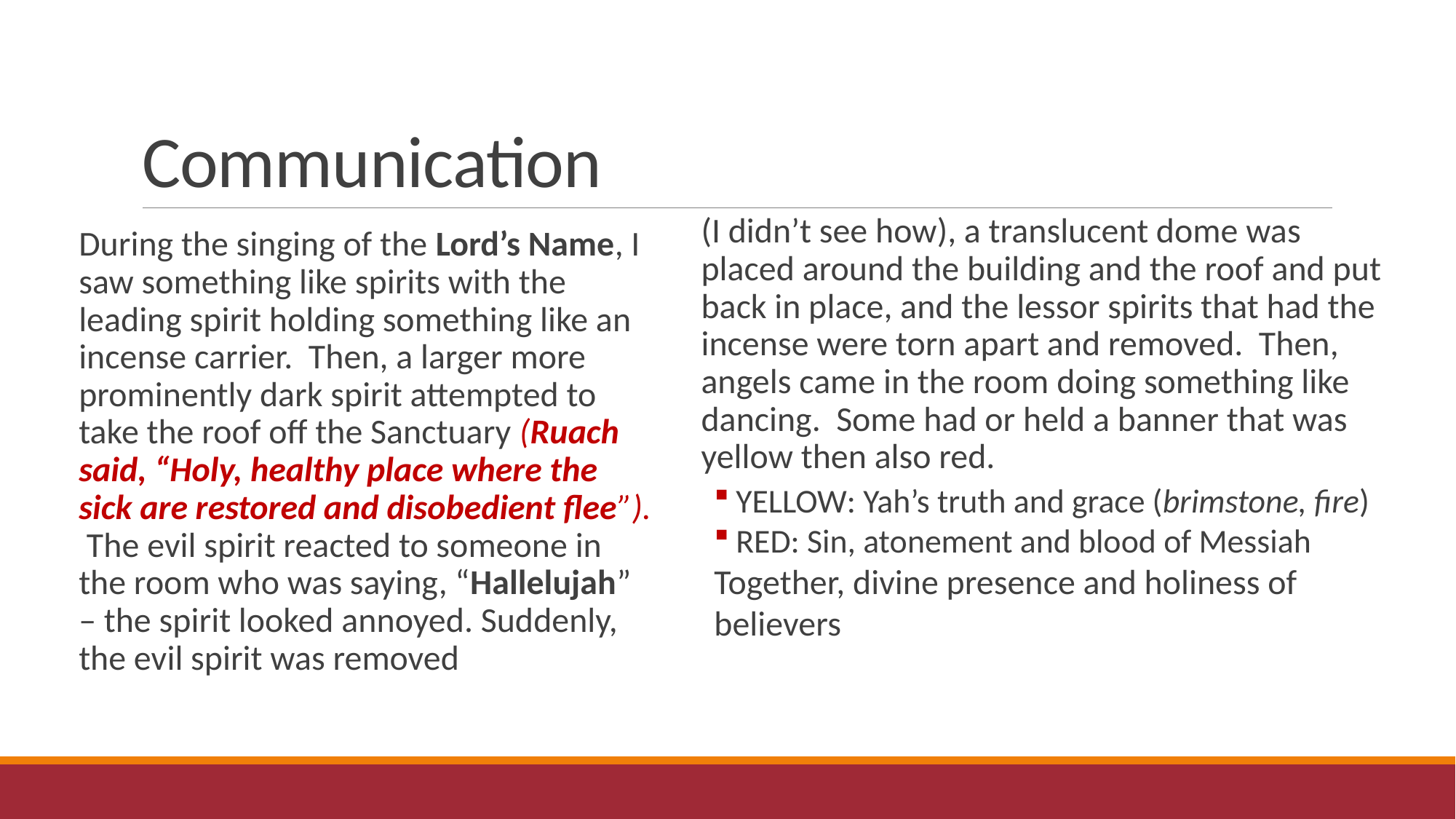

# Communication
(I didn’t see how), a translucent dome was placed around the building and the roof and put back in place, and the lessor spirits that had the incense were torn apart and removed.  Then, angels came in the room doing something like dancing.  Some had or held a banner that was yellow then also red.
YELLOW: Yah’s truth and grace (brimstone, fire)
RED: Sin, atonement and blood of Messiah
Together, divine presence and holiness of believers
During the singing of the Lord’s Name, I saw something like spirits with the leading spirit holding something like an incense carrier.  Then, a larger more prominently dark spirit attempted to take the roof off the Sanctuary (Ruach said, “Holy, healthy place where the sick are restored and disobedient flee”).  The evil spirit reacted to someone in the room who was saying, “Hallelujah” – the spirit looked annoyed. Suddenly, the evil spirit was removed